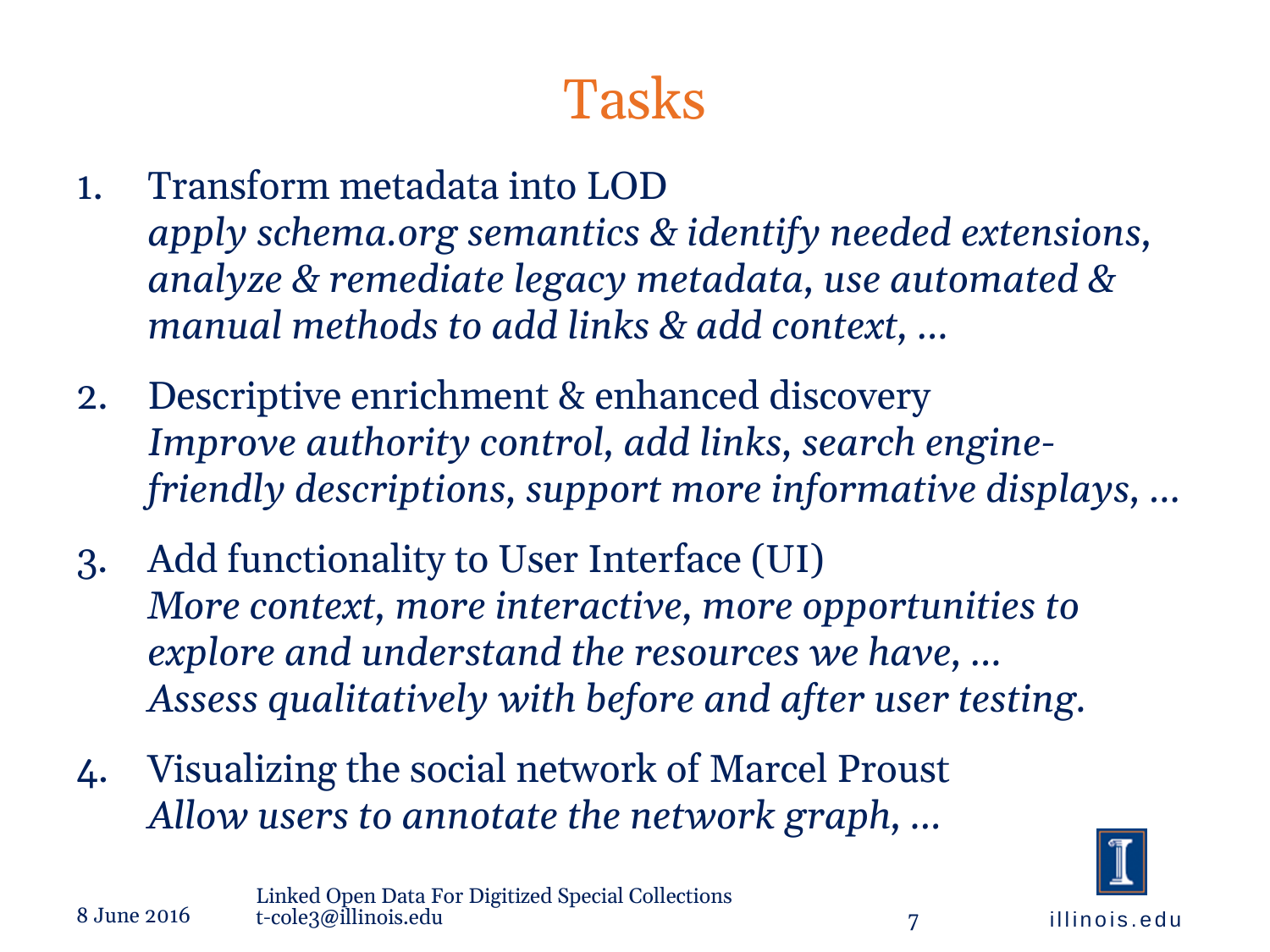

# Tasks
Transform metadata into LOD
apply schema.org semantics & identify needed extensions, analyze & remediate legacy metadata, use automated & manual methods to add links & add context, …
Descriptive enrichment & enhanced discovery
Improve authority control, add links, search engine-
friendly descriptions, support more informative displays, …
Add functionality to User Interface (UI)
More context, more interactive, more opportunities to explore and understand the resources we have, …
Assess qualitatively with before and after user testing.
Visualizing the social network of Marcel Proust
Allow users to annotate the network graph, …

Linked Open Data For Digitized Special Collections t-cole3@illinois.edu
8 June 2016
illinois.edu